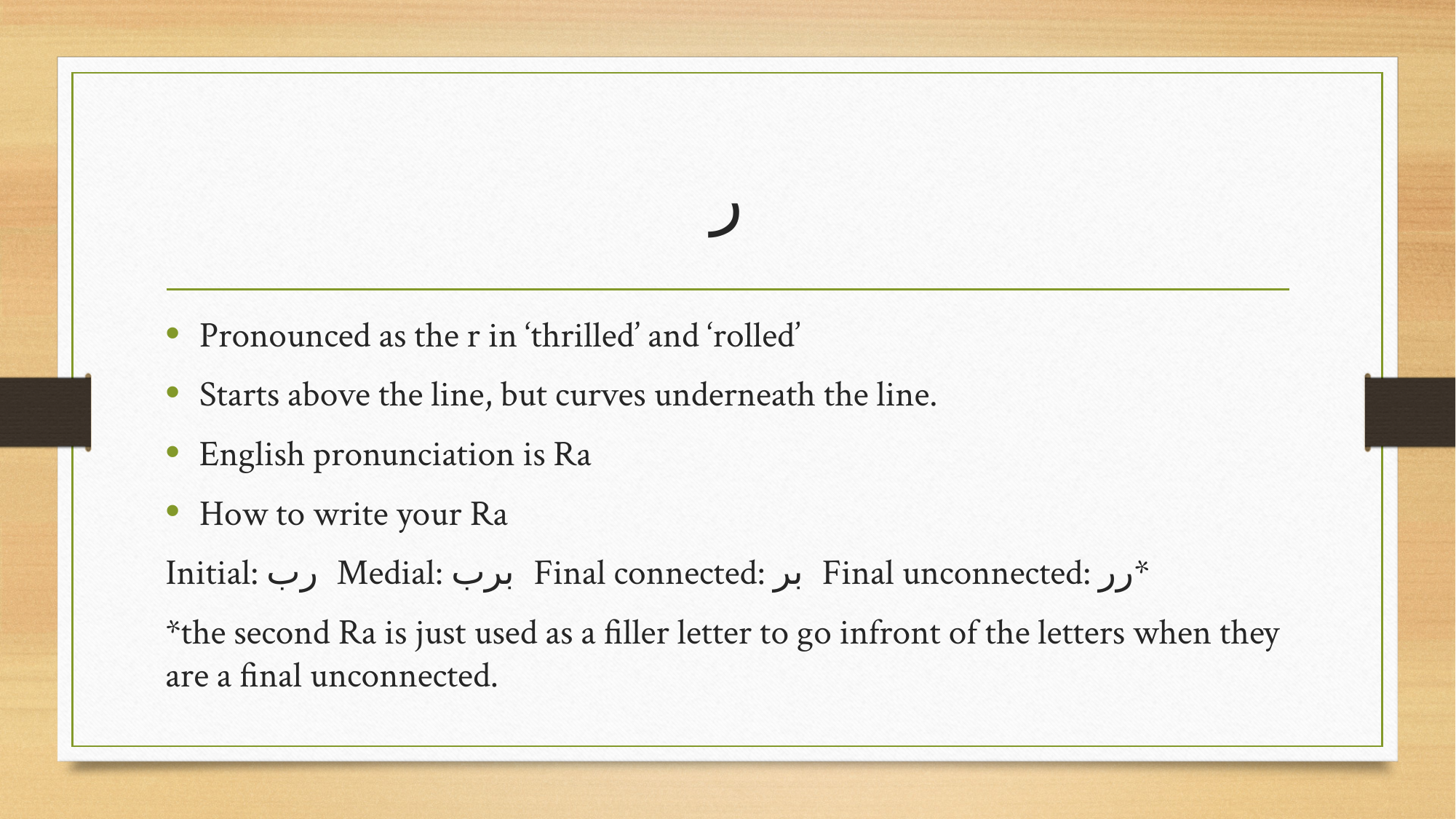

# ر
Pronounced as the r in ‘thrilled’ and ‘rolled’
Starts above the line, but curves underneath the line.
English pronunciation is Ra
How to write your Ra
Initial: رب  Medial: برب  Final connected: بر  Final unconnected: رر*
*the second Ra is just used as a filler letter to go infront of the letters when they are a final unconnected.